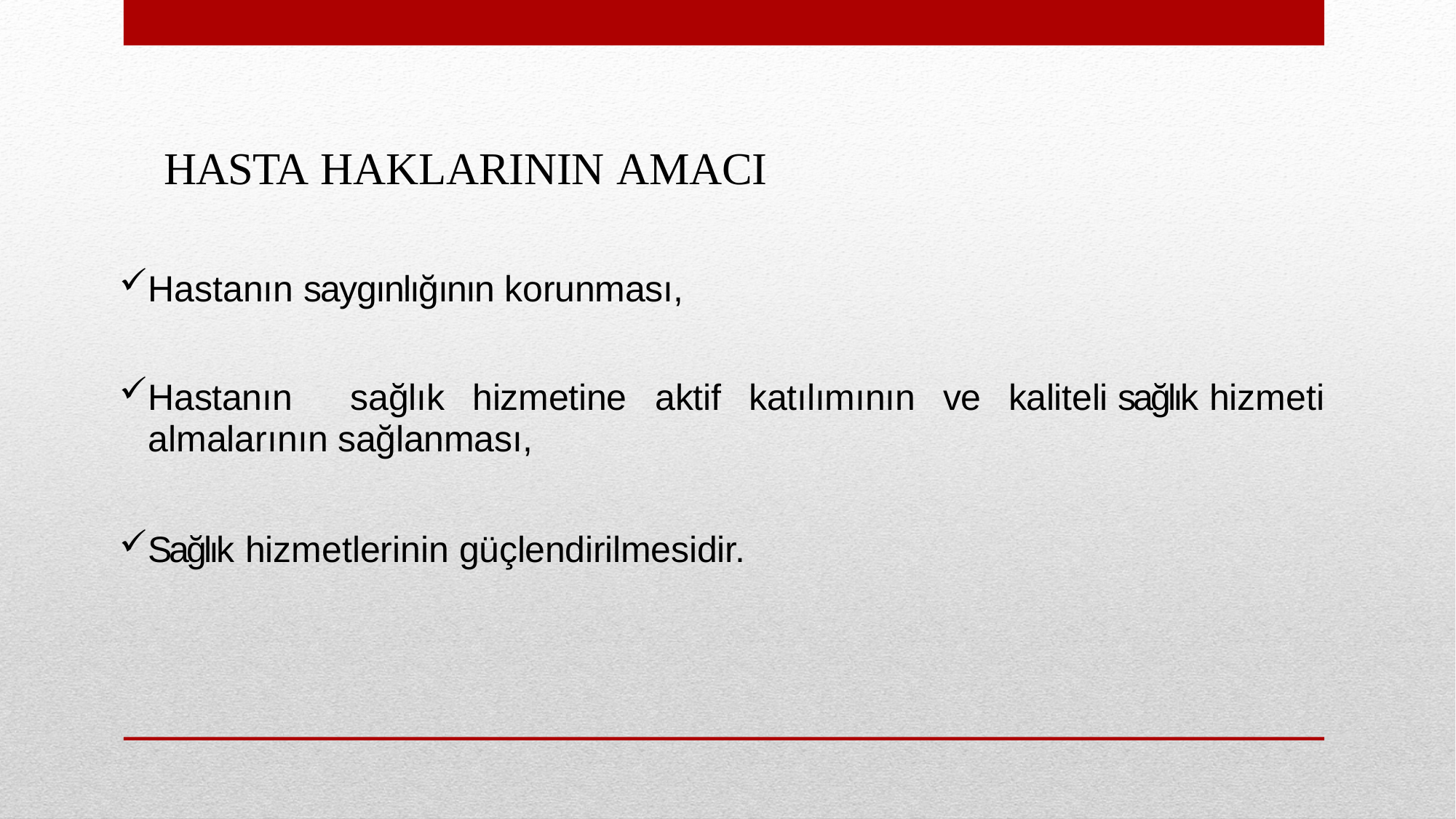

# HASTA HAKLARININ AMACI
Hastanın saygınlığının korunması,

Hastanın	sağlık	hizmetine	aktif	katılımının	ve	kaliteli sağlık hizmeti almalarının sağlanması,

Sağlık hizmetlerinin güçlendirilmesidir.